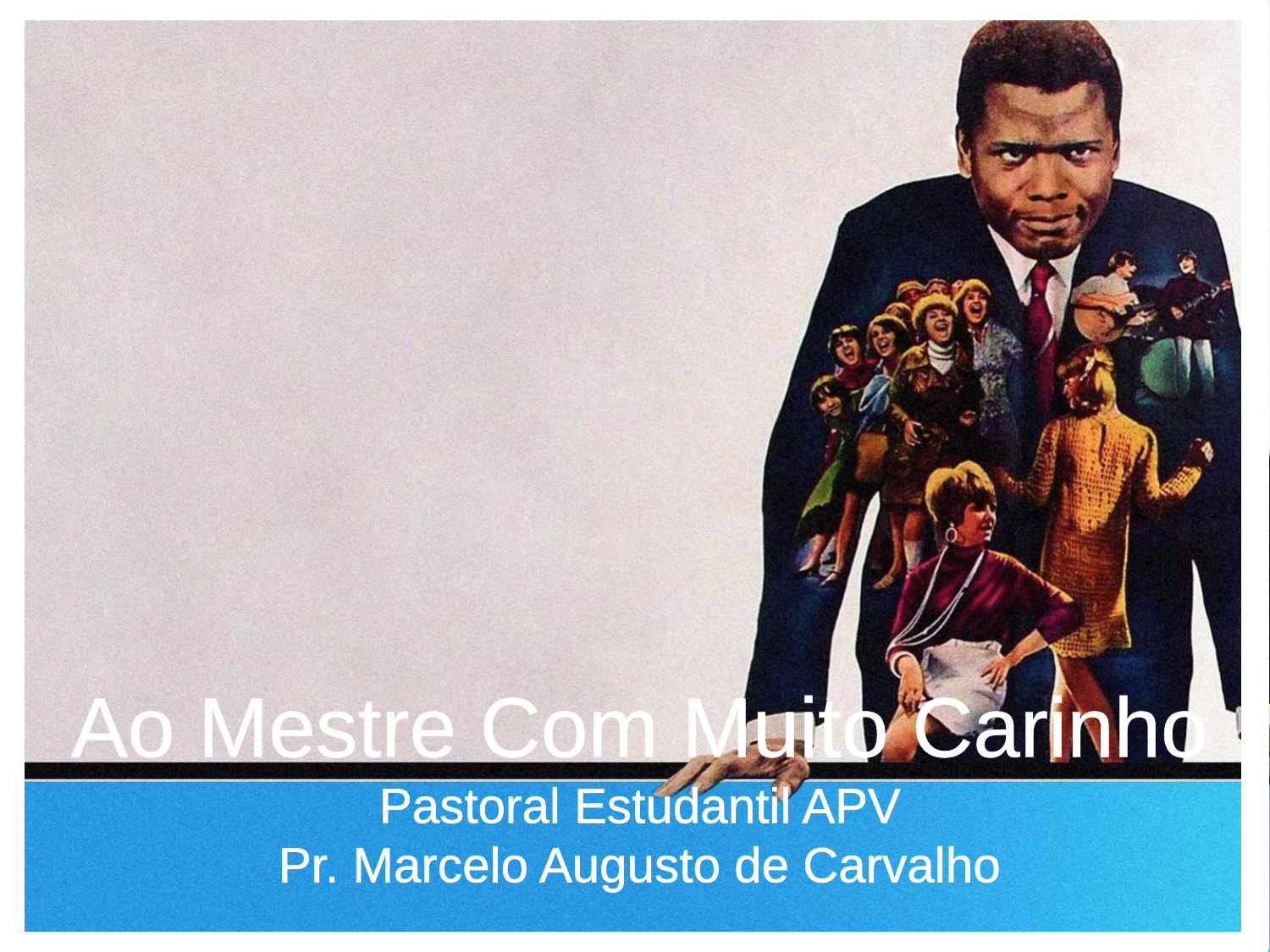

Ao Mestre Com Muito Carinho
Pastoral Estudantil APV
Pr. Marcelo Augusto de Carvalho